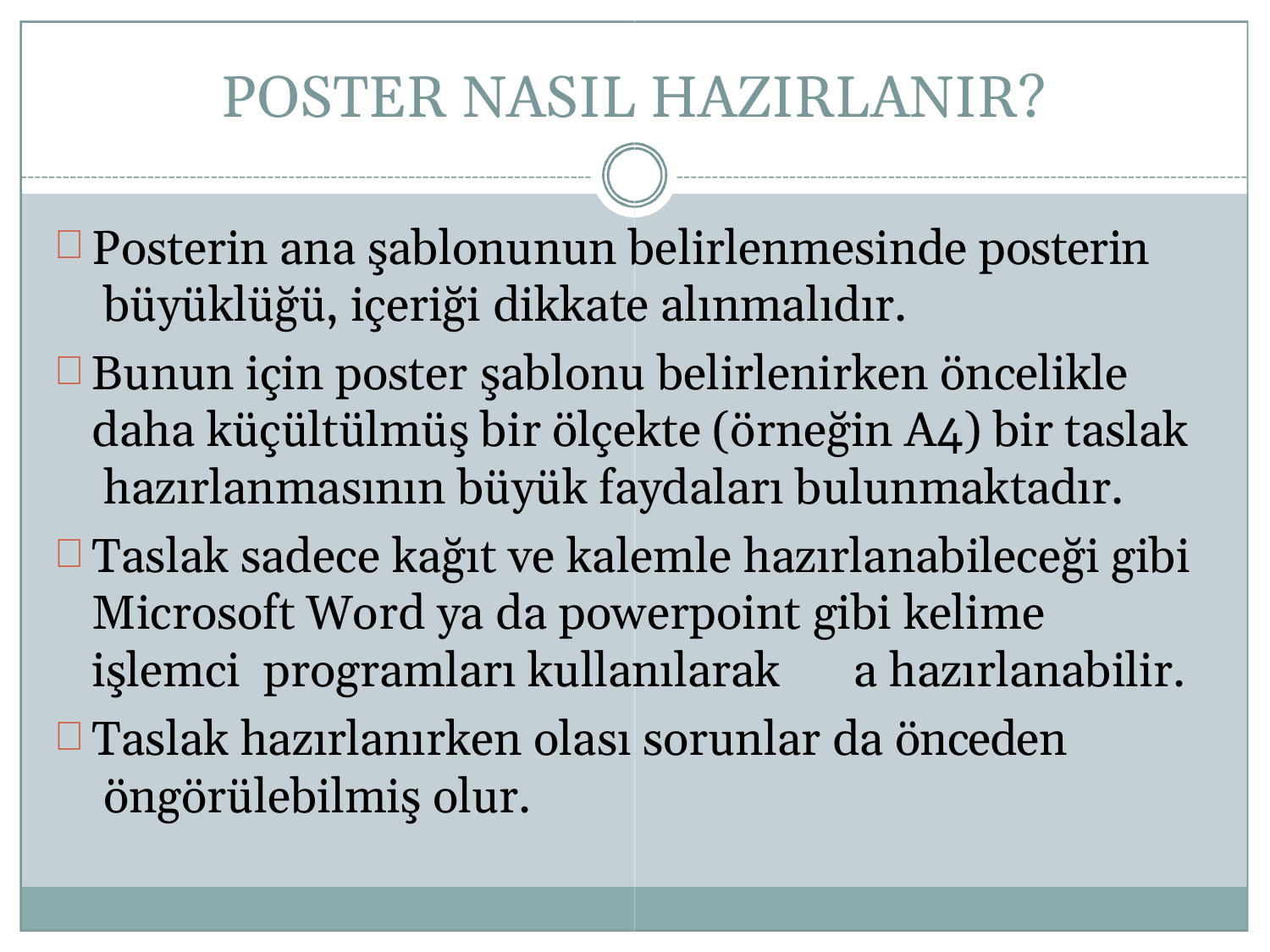

# POSTER NASIL HAZIRLANIR?

Posterin ana şablonunun belirlenmesinde posterin  büyüklüğü, içeriği dikkate alınmalıdır.
Bunun için poster şablonu belirlenirken öncelikle  daha küçültülmüş bir ölçekte (örneğin A4) bir taslak  hazırlanmasının büyük faydaları bulunmaktadır.
Taslak sadece kağıt ve kalemle hazırlanabileceği gibi  Microsoft Word ya da powerpoint gibi kelime işlemci  programları kullanılarak	a hazırlanabilir.
Taslak hazırlanırken olası sorunlar da önceden  öngörülebilmiş olur.